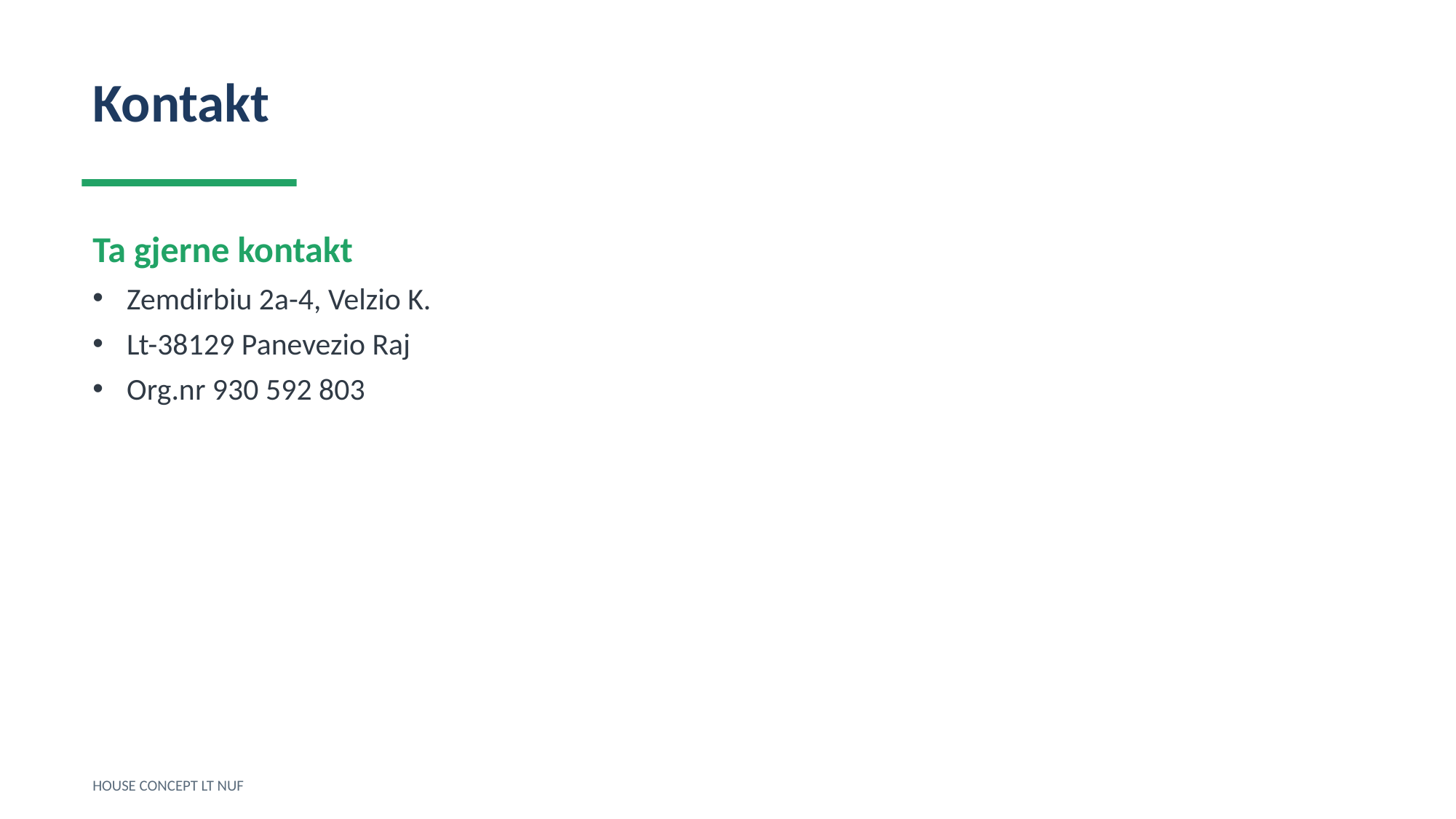

Kontakt

Ta gjerne kontakt
Zemdirbiu 2a-4, Velzio K.
Lt-38129 Panevezio Raj
Org.nr 930 592 803
HOUSE CONCEPT LT NUF